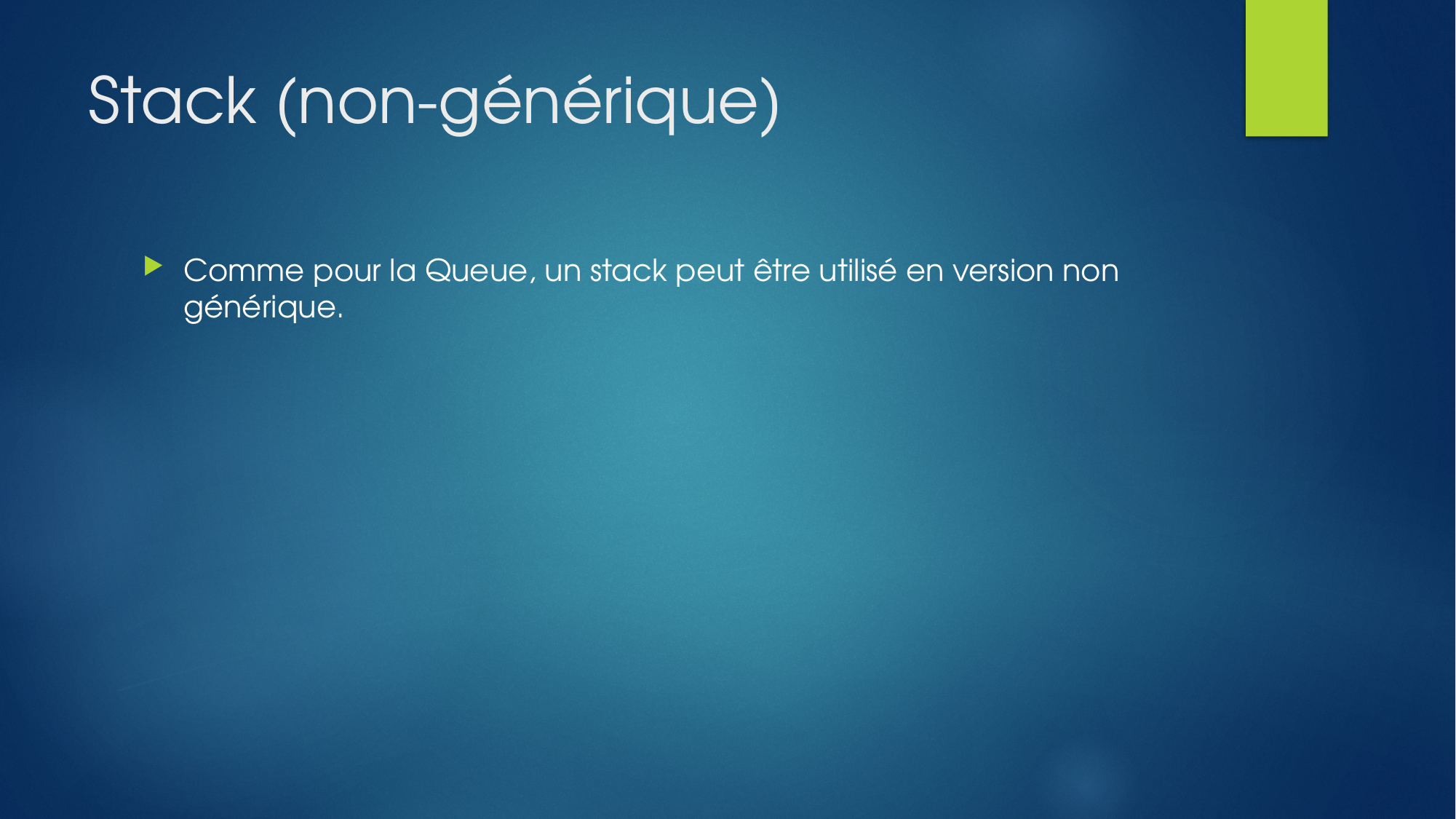

# Stack (non-générique)
Comme pour la Queue, un stack peut être utilisé en version non générique.